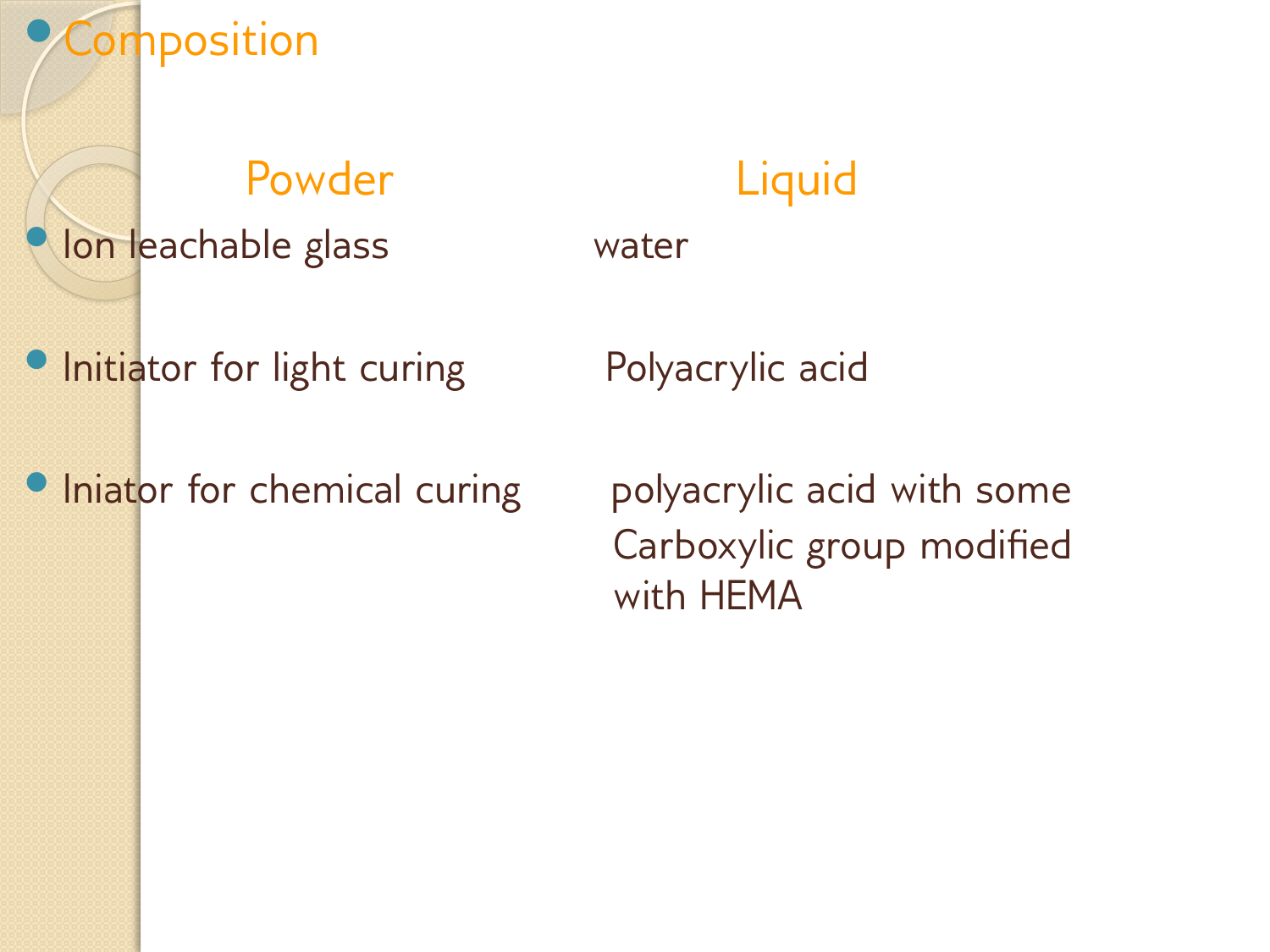

Composition

               Powder                       Liquid
Ion leachable glass                water

Initiator for light curing           Polyacrylic acid

Iniator for chemical curing       polyacrylic acid with some
Carboxylic group modified with HEMA